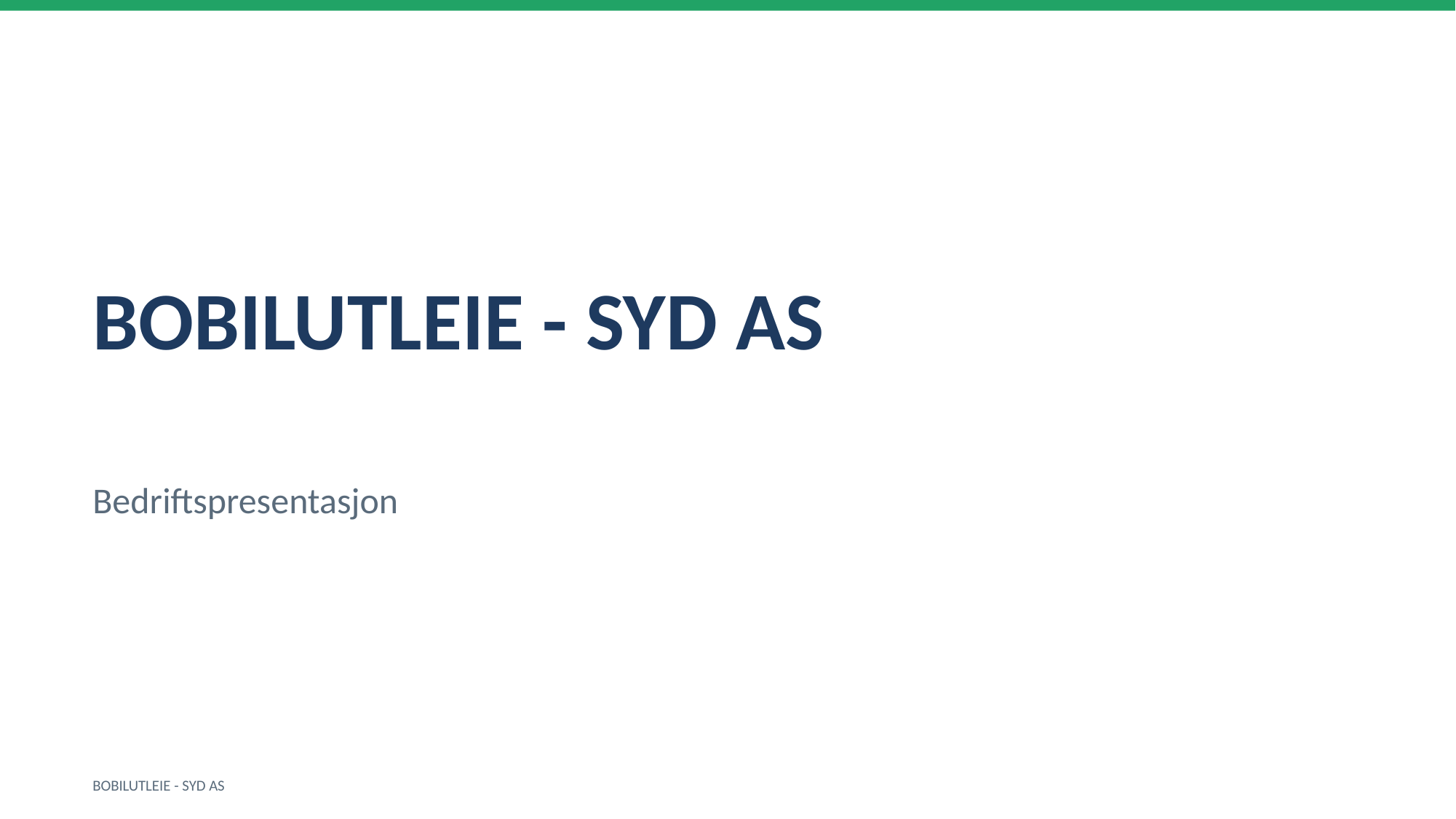

BOBILUTLEIE - SYD AS
Bedriftspresentasjon
BOBILUTLEIE - SYD AS